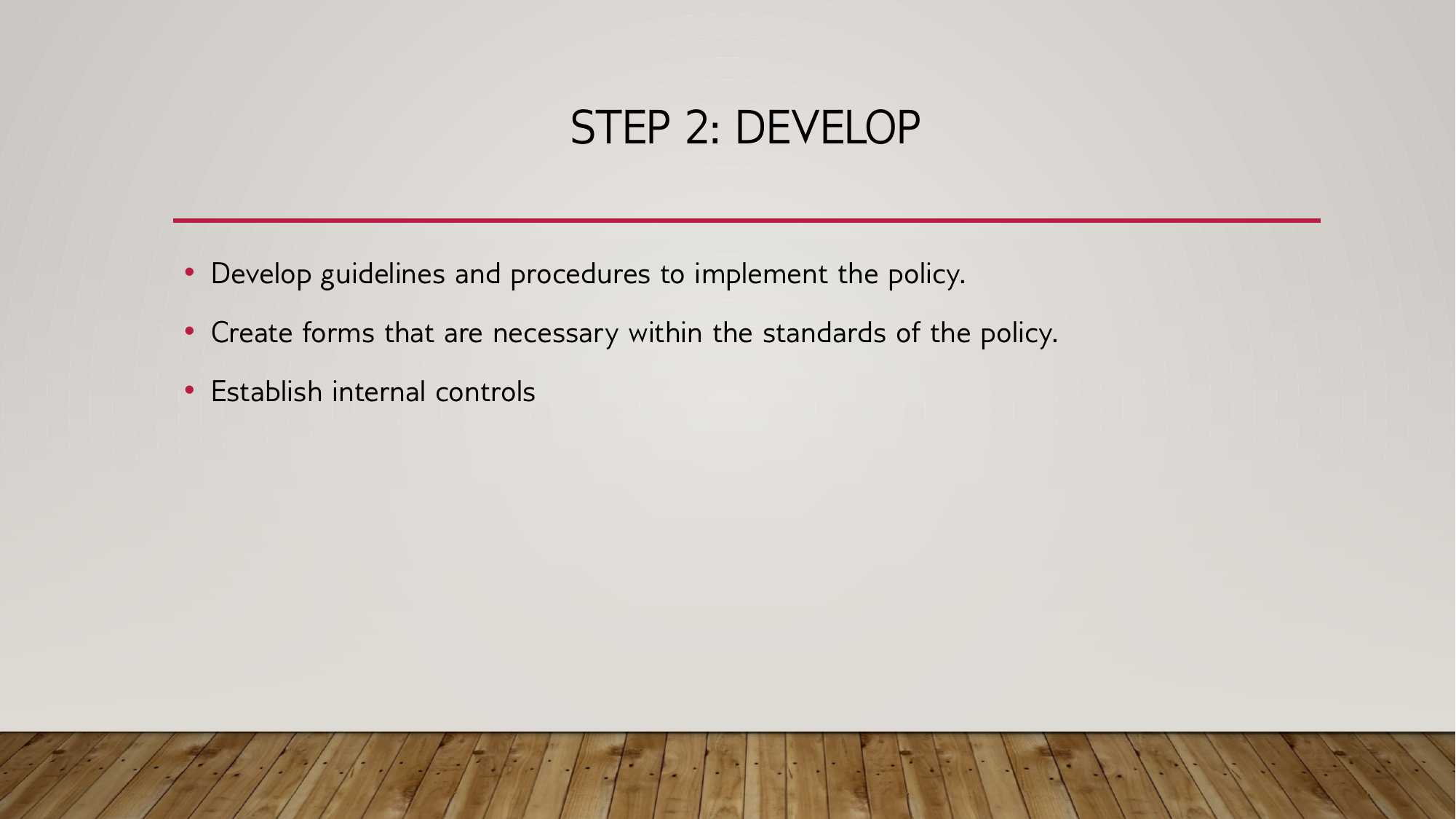

# Step 2: Develop
Develop guidelines and procedures to implement the policy.
Create forms that are necessary within the standards of the policy.
Establish internal controls